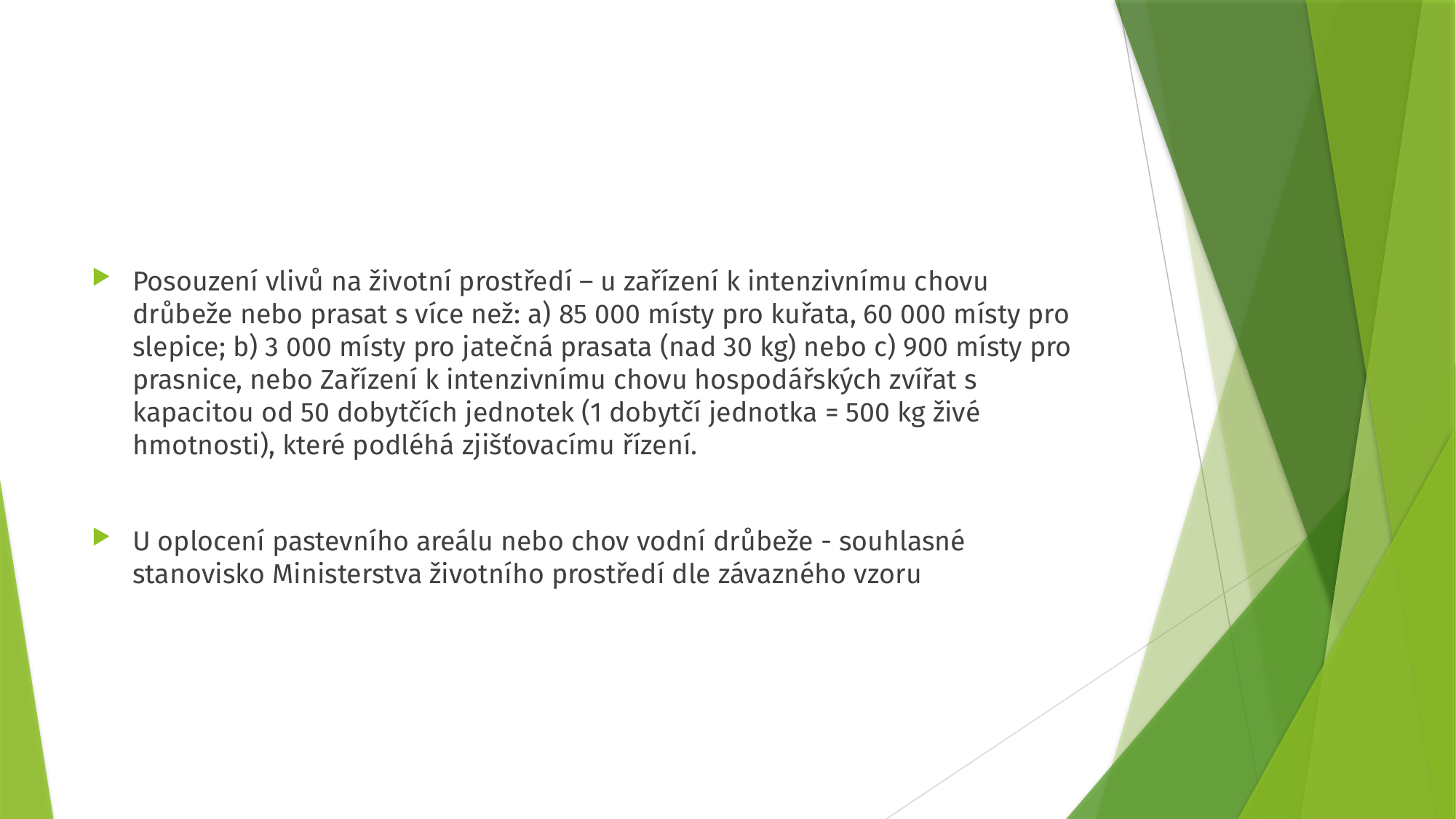

#
Posouzení vlivů na životní prostředí – u zařízení k intenzivnímu chovu drůbeže nebo prasat s více než: a) 85 000 místy pro kuřata, 60 000 místy pro slepice; b) 3 000 místy pro jatečná prasata (nad 30 kg) nebo c) 900 místy pro prasnice, nebo Zařízení k intenzivnímu chovu hospodářských zvířat s kapacitou od 50 dobytčích jednotek (1 dobytčí jednotka = 500 kg živé hmotnosti), které podléhá zjišťovacímu řízení.

U oplocení pastevního areálu nebo chov vodní drůbeže - souhlasné stanovisko Ministerstva životního prostředí dle závazného vzoru